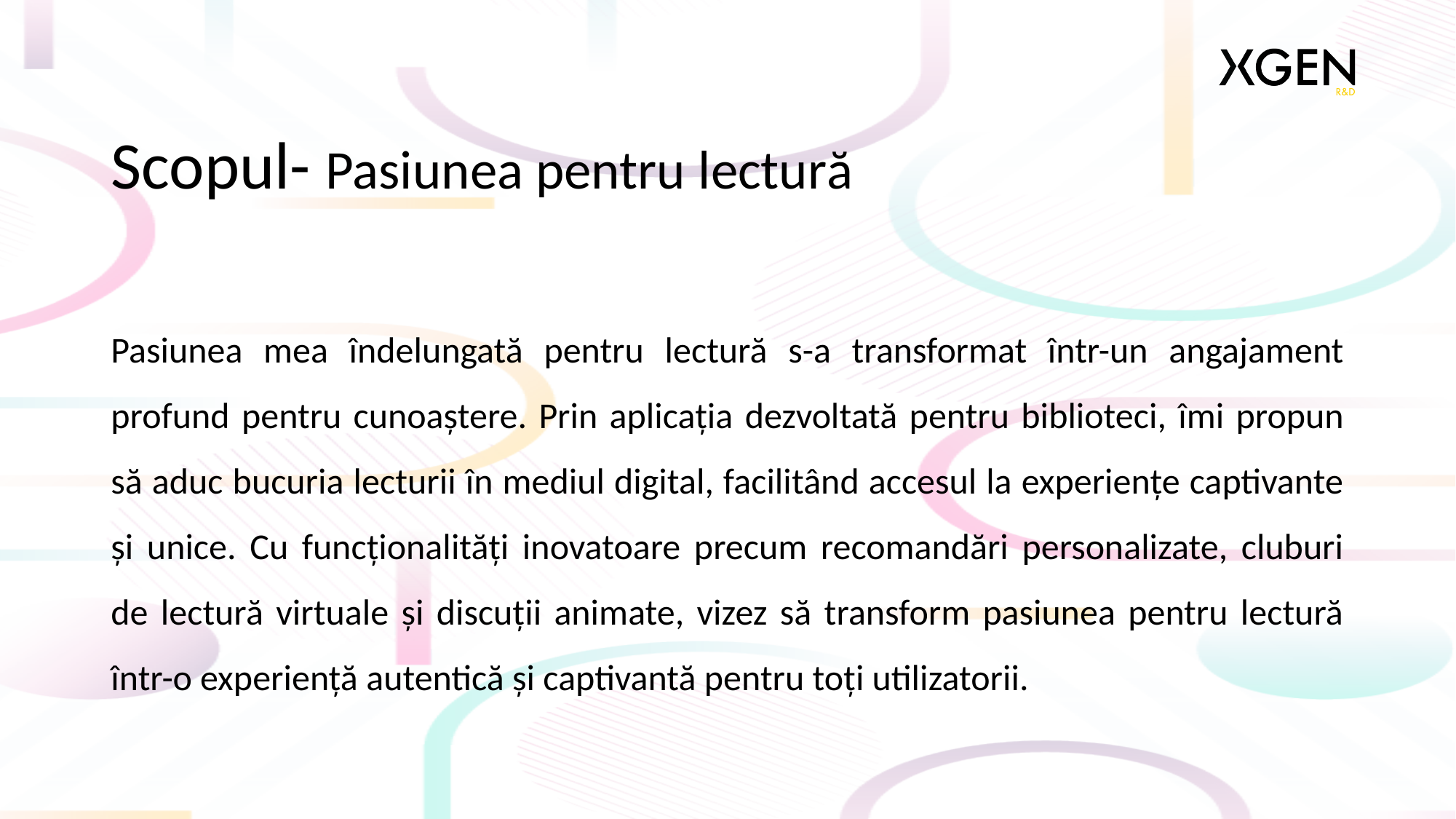

# Scopul- Pasiunea pentru lectură
Pasiunea mea îndelungată pentru lectură s-a transformat într-un angajament profund pentru cunoaștere. Prin aplicația dezvoltată pentru biblioteci, îmi propun să aduc bucuria lecturii în mediul digital, facilitând accesul la experiențe captivante și unice. Cu funcționalități inovatoare precum recomandări personalizate, cluburi de lectură virtuale și discuții animate, vizez să transform pasiunea pentru lectură într-o experiență autentică și captivantă pentru toți utilizatorii.